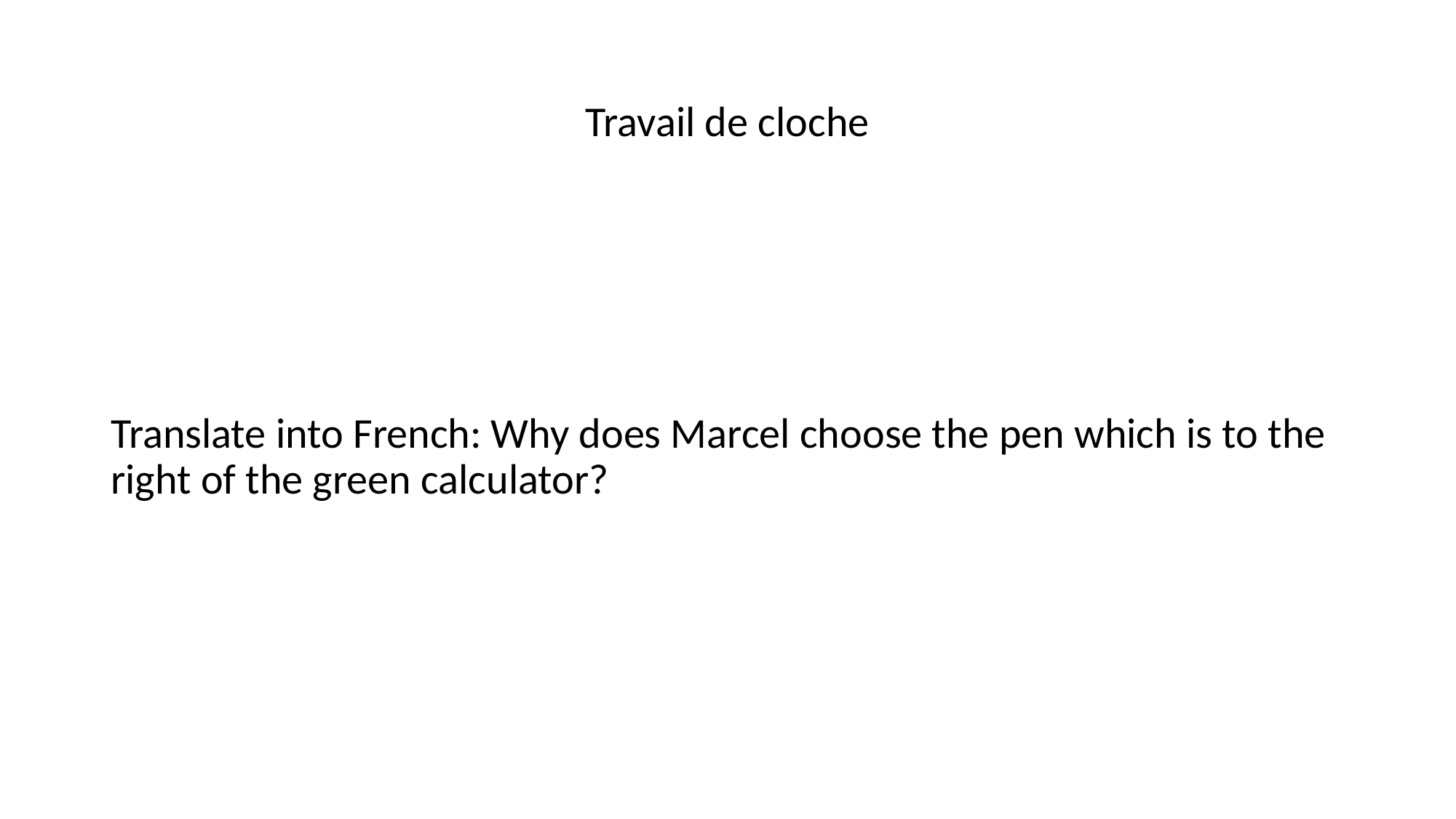

# Travail de cloche

Translate into French: Why does Marcel choose the pen which is to the right of the green calculator?